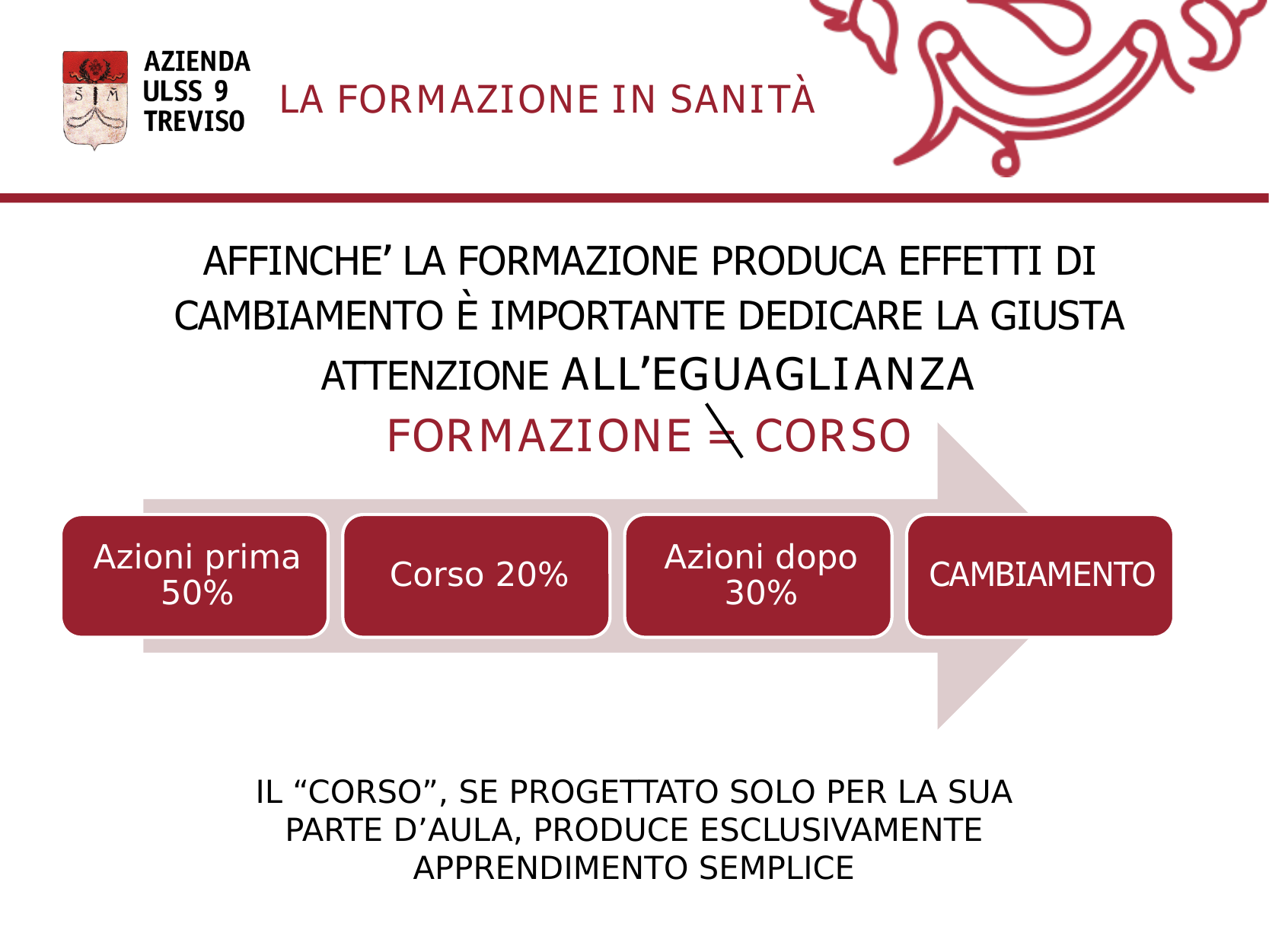

LA FORMAZIONE IN SANITÀ
AFFINCHE’ LA FORMAZIONE PRODUCA EFFETTI DI CAMBIAMENTO È IMPORTANTE DEDICARE LA GIUSTA ATTENZIONE ALL’EGUAGLIANZA
FORMAZIONE = CORSO
Azioni prima 50%
Corso 20%
Azioni dopo 30%
CAMBIAMENTO
IL “CORSO”, SE PROGETTATO SOLO PER LA SUA
PARTE D’AULA, PRODUCE ESCLUSIVAMENTE
APPRENDIMENTO SEMPLICE